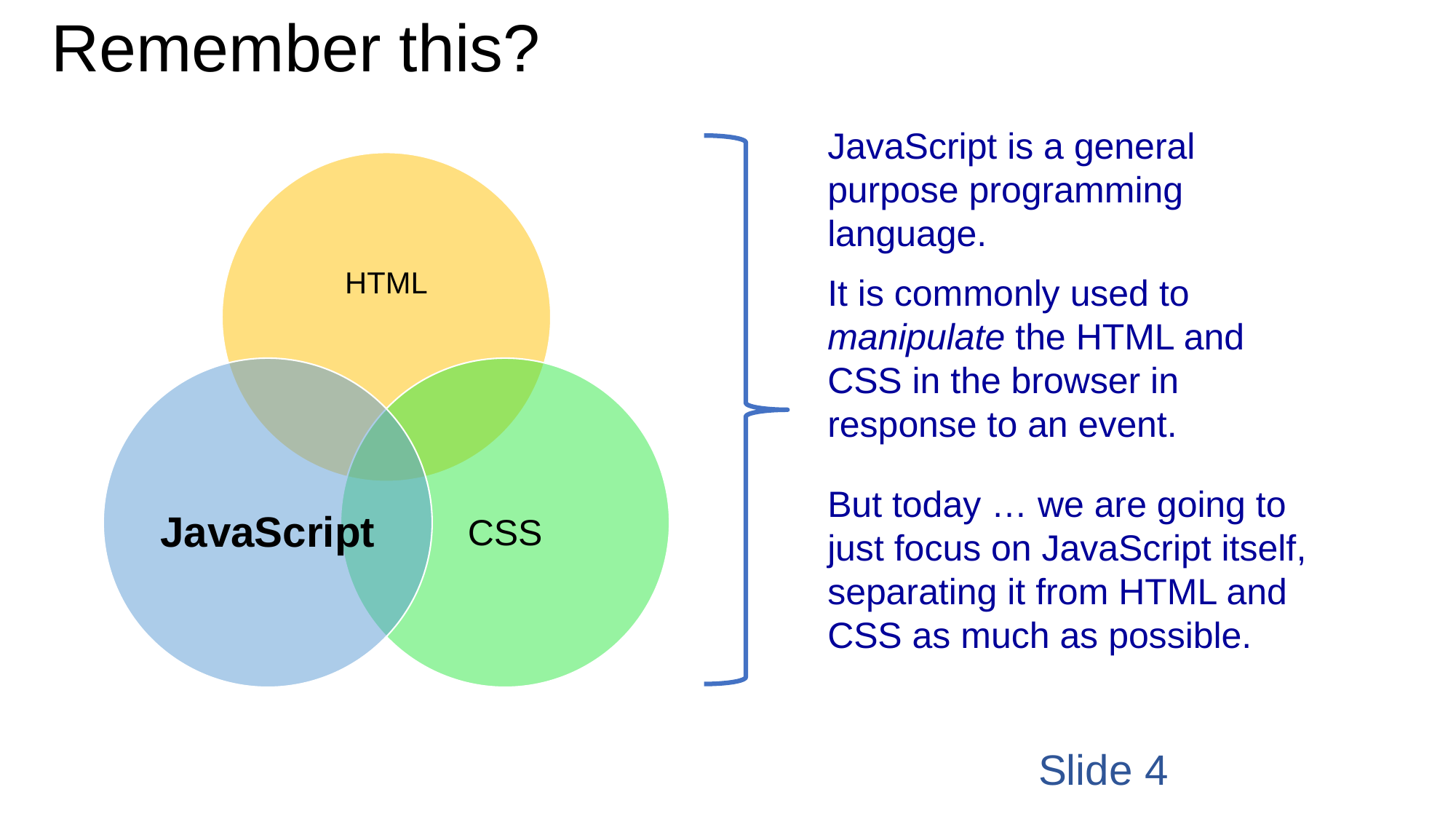

# Remember this?

JavaScript is a general purpose programming language.
HTML
CSS
JavaScript
It is commonly used to manipulate the HTML and CSS in the browser in response to an event.
But today … we are going to just focus on JavaScript itself, separating it from HTML and CSS as much as possible.
Slide 4
 Slide 4